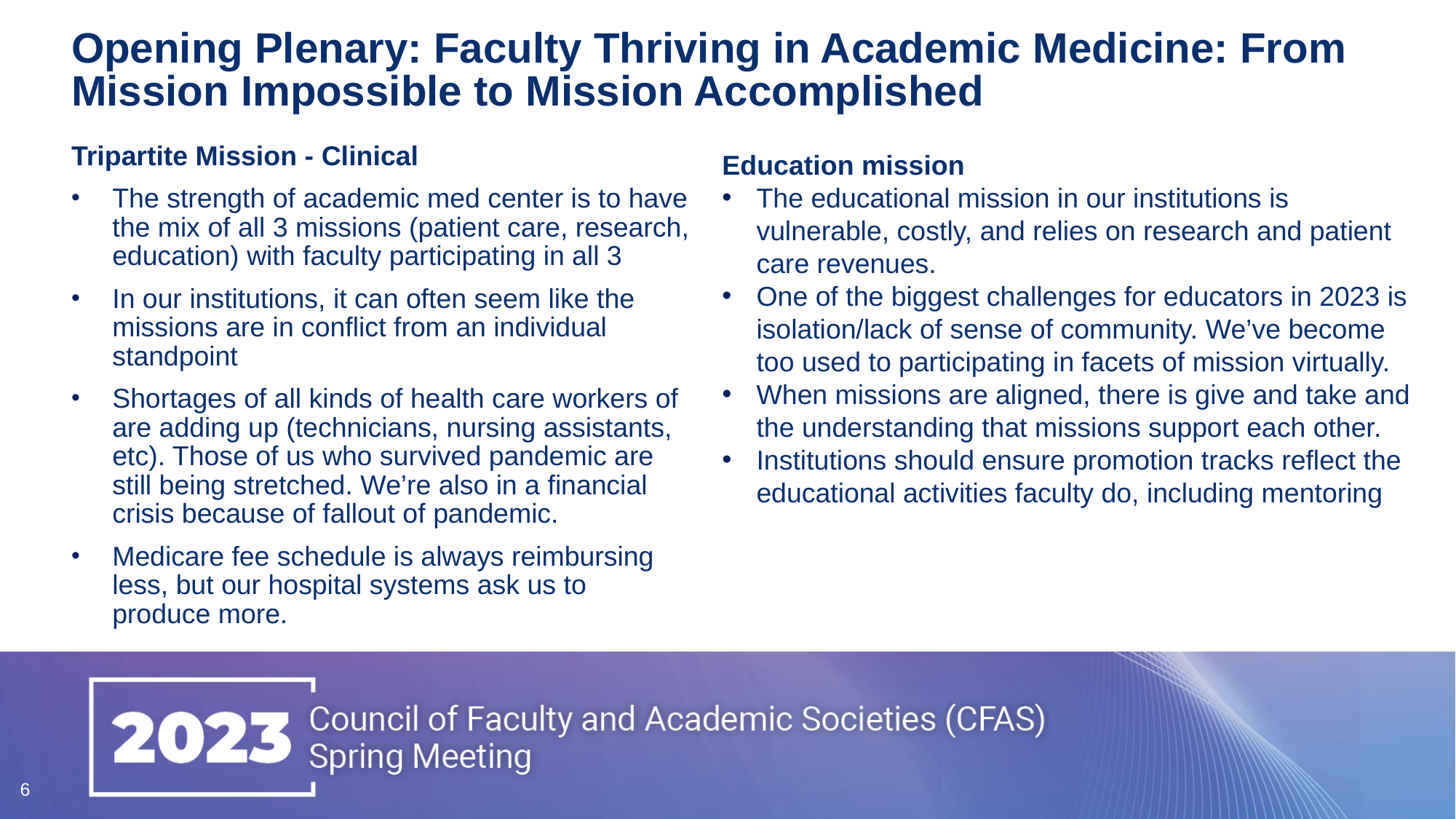

# Opening Plenary: Faculty Thriving in Academic Medicine: From Mission Impossible to Mission Accomplished
Tripartite Mission - Clinical
The strength of academic med center is to have the mix of all 3 missions (patient care, research, education) with faculty participating in all 3
In our institutions, it can often seem like the missions are in conflict from an individual standpoint
Shortages of all kinds of health care workers of are adding up (technicians, nursing assistants, etc). Those of us who survived pandemic are still being stretched. We’re also in a financial crisis because of fallout of pandemic.
Medicare fee schedule is always reimbursing less, but our hospital systems ask us to produce more.

Education mission
The educational mission in our institutions is vulnerable, costly, and relies on research and patient care revenues.
One of the biggest challenges for educators in 2023 is isolation/lack of sense of community. We’ve become too used to participating in facets of mission virtually.
When missions are aligned, there is give and take and the understanding that missions support each other.
Institutions should ensure promotion tracks reflect the educational activities faculty do, including mentoring
6